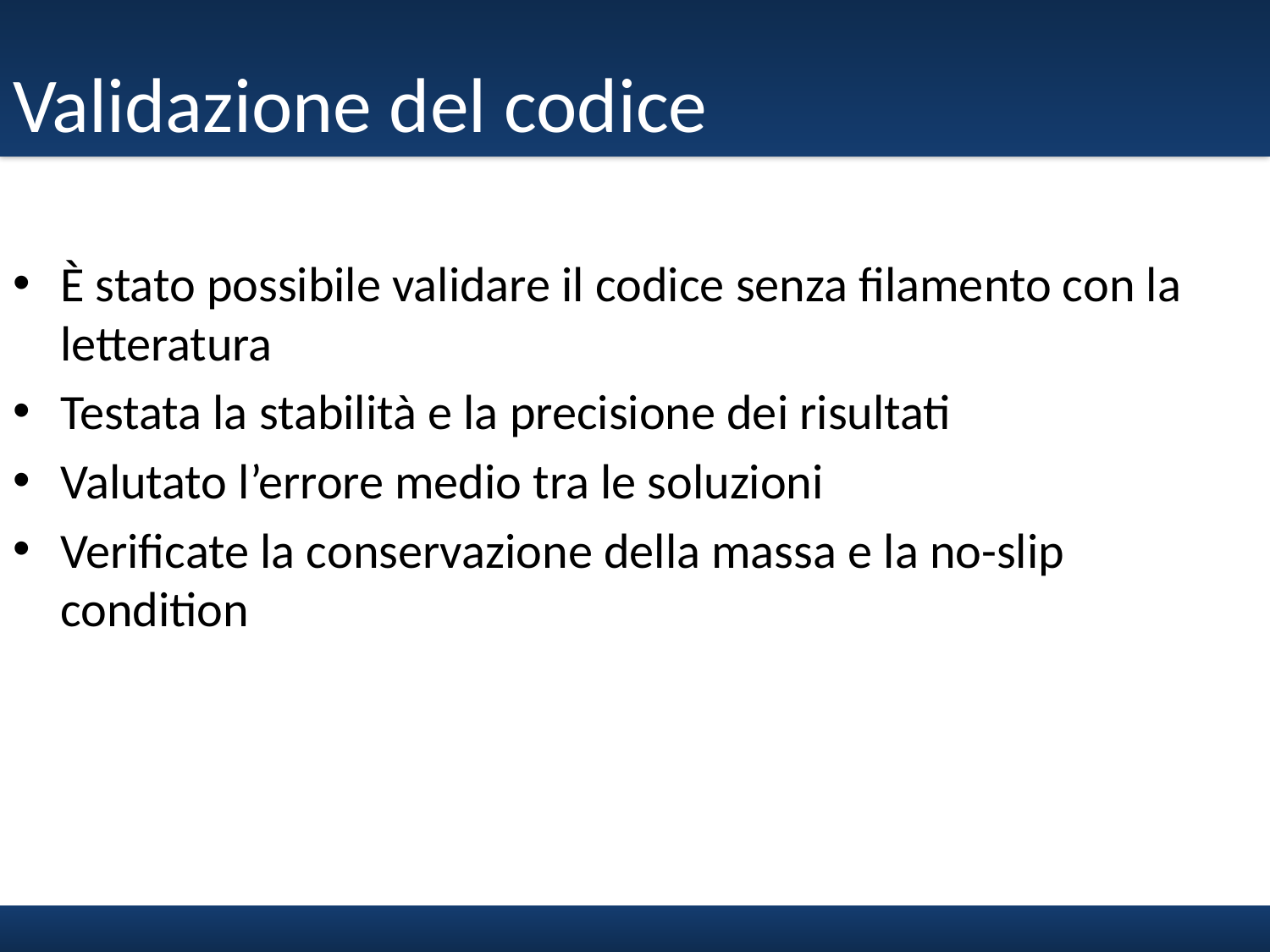

# Validazione del codice
È stato possibile validare il codice senza filamento con la letteratura
Testata la stabilità e la precisione dei risultati
Valutato l’errore medio tra le soluzioni
Verificate la conservazione della massa e la no-slip condition